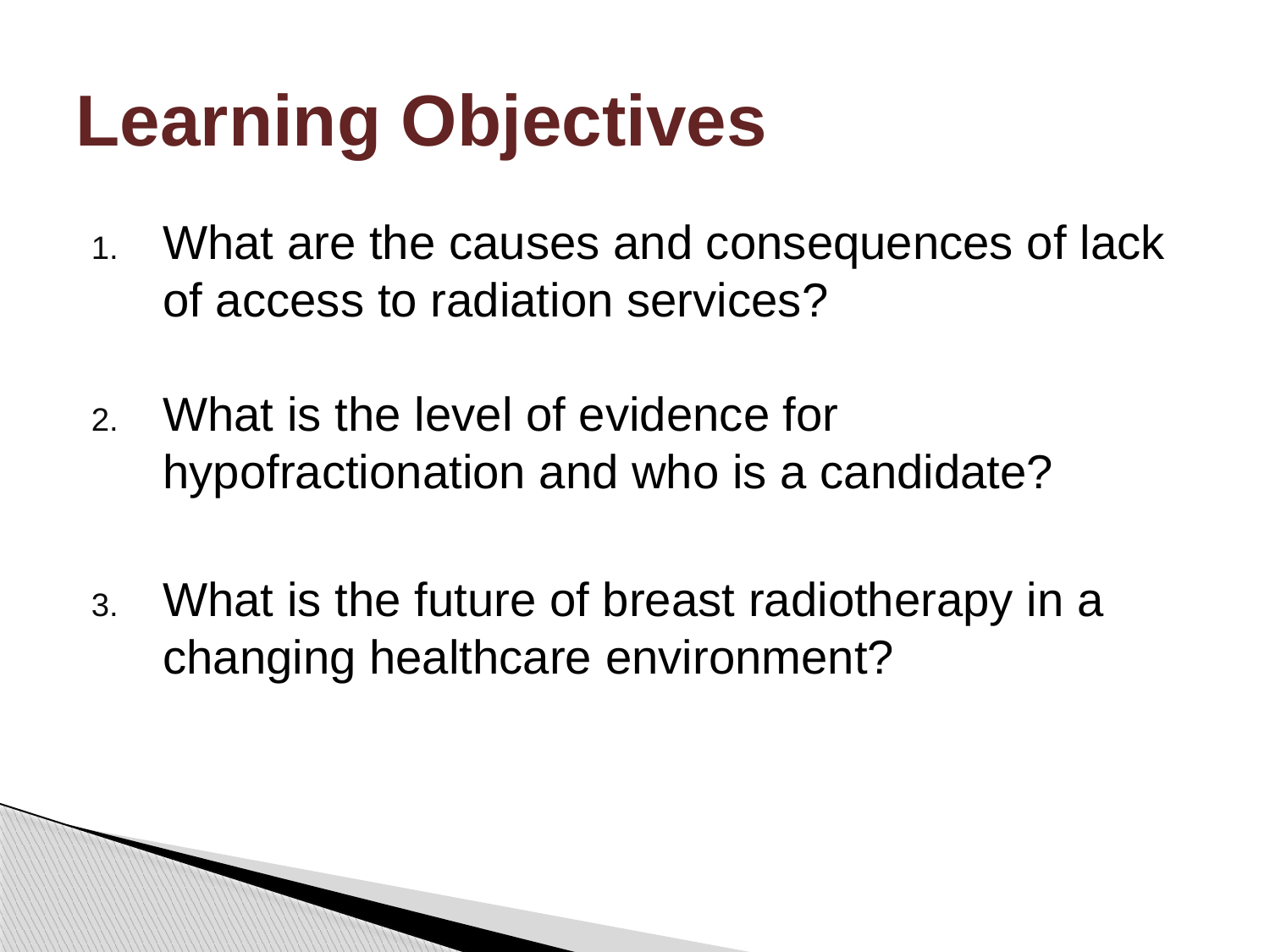

# Learning Objectives
What are the causes and consequences of lack of access to radiation services?

What is the level of evidence for hypofractionation and who is a candidate?

What is the future of breast radiotherapy in a changing healthcare environment?